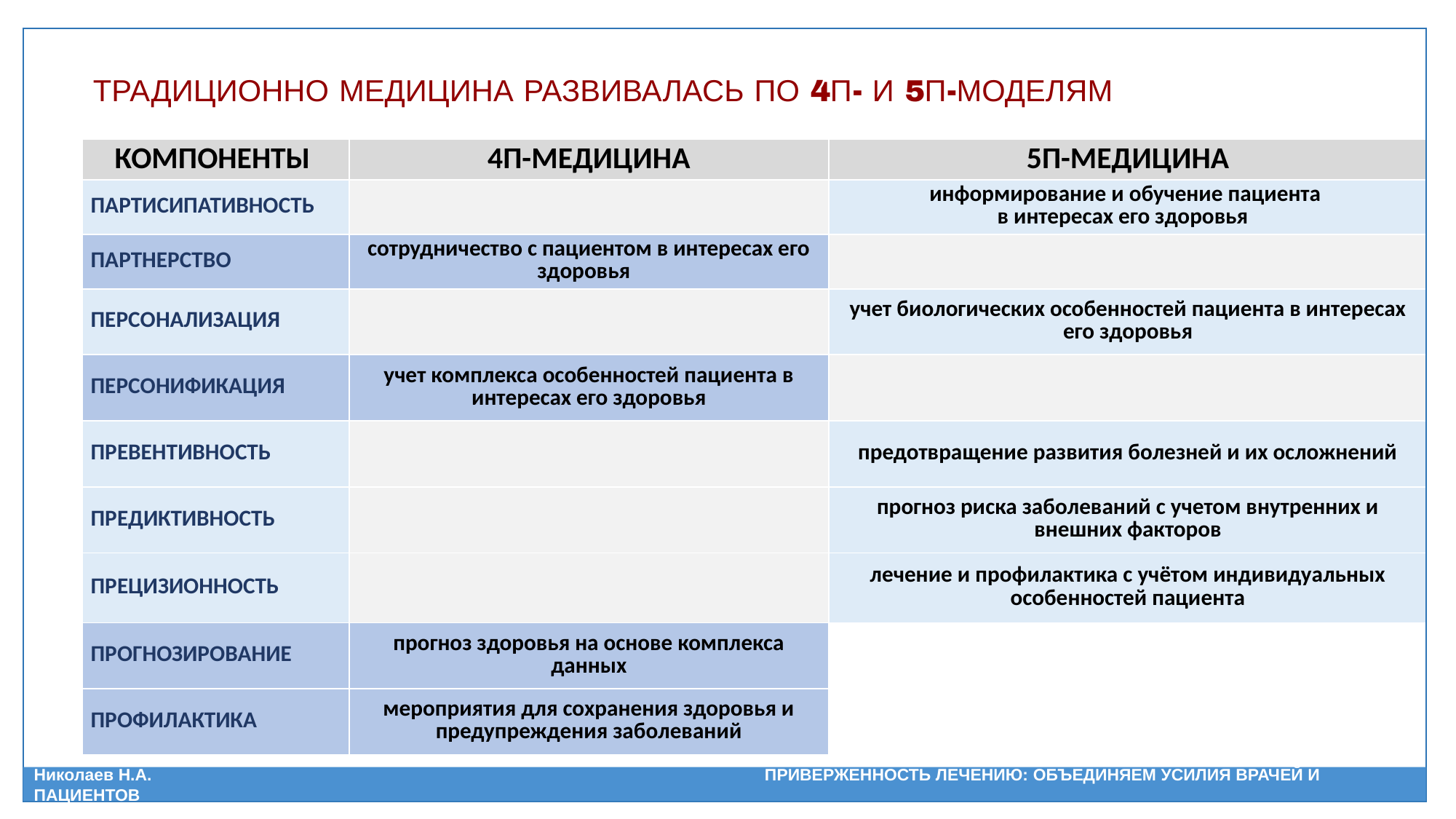

ТРАДИЦИОННО МЕДИЦИНА РАЗВИВАЛАСЬ ПО 4П- И 5П-МОДЕЛЯМ
| КОМПОНЕНТЫ | 4П-МЕДИЦИНА | 5П-МЕДИЦИНА |
| --- | --- | --- |
| ПАРТИСИПАТИВНОСТЬ |  | информирование и обучение пациента в интересах его здоровья |
| ПАРТНЕРСТВО | сотрудничество с пациентом в интересах его здоровья |  |
| ПЕРСОНАЛИЗАЦИЯ |  | учет биологических особенностей пациента в интересах его здоровья |
| ПЕРСОНИФИКАЦИЯ | учет комплекса особенностей пациента в интересах его здоровья |  |
| ПРЕВЕНТИВНОСТЬ |  | предотвращение развития болезней и их осложнений |
| ПРЕДИКТИВНОСТЬ |  | прогноз риска заболеваний с учетом внутренних и внешних факторов |
| ПРЕЦИЗИОННОСТЬ |  | лечение и профилактика с учётом индивидуальных особенностей пациента |
| ПРОГНОЗИРОВАНИЕ | прогноз здоровья на основе комплекса данных |  |
| ПРОФИЛАКТИКА | мероприятия для сохранения здоровья и предупреждения заболеваний |  |
Николаев Н.А.                                                                                                                                  ПРИВЕРЖЕННОСТЬ ЛЕЧЕНИЮ: ОБЪЕДИНЯЕМ УСИЛИЯ ВРАЧЕЙ И ПАЦИЕНТОВ